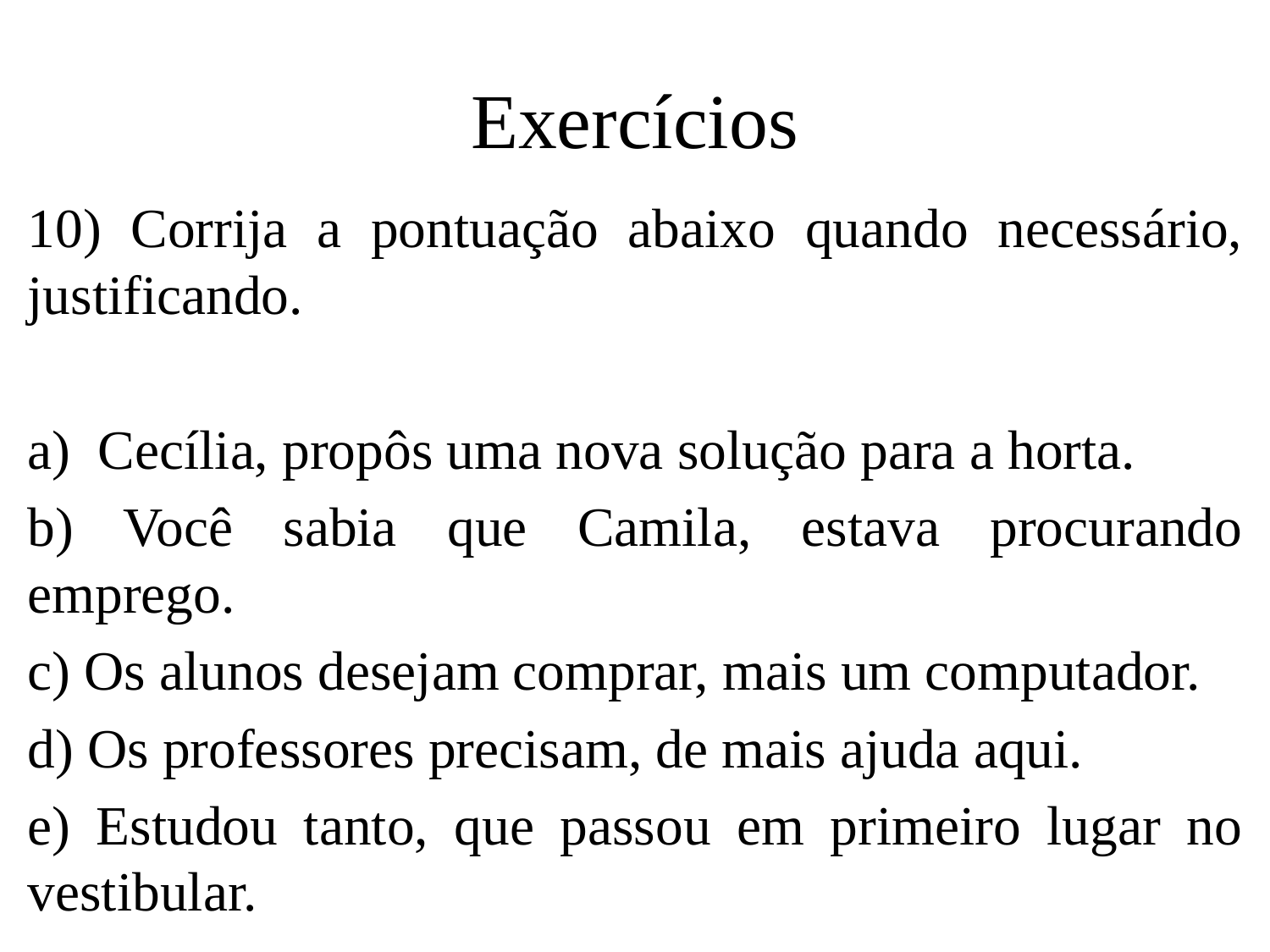

# Exercícios
10) Corrija a pontuação abaixo quando necessário, justificando.

a)  Cecília, propôs uma nova solução para a horta.
b) Você sabia que Camila, estava procurando emprego.
c) Os alunos desejam comprar, mais um computador.
d) Os professores precisam, de mais ajuda aqui.
e) Estudou tanto, que passou em primeiro lugar no vestibular.